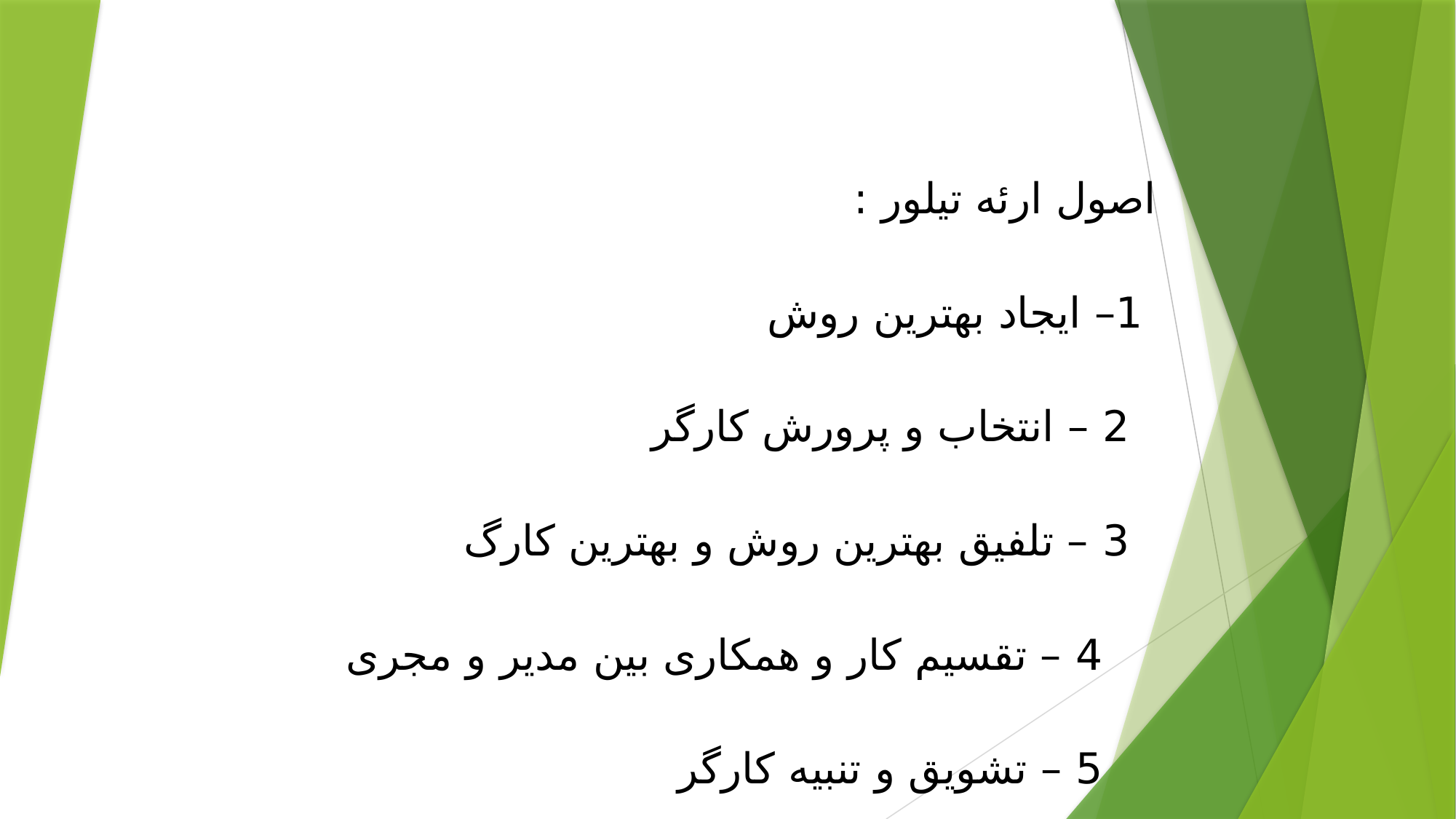

اصول ارئه تیلور :
 1– ایجاد بهترین روش
  2 – انتخاب و پرورش کارگر
  3 – تلفیق بهترین روش و بهترین کارگ
    4 – تقسیم کار و همکاری بین مدیر و مجری
    5 – تشویق و تنبیه کارگر